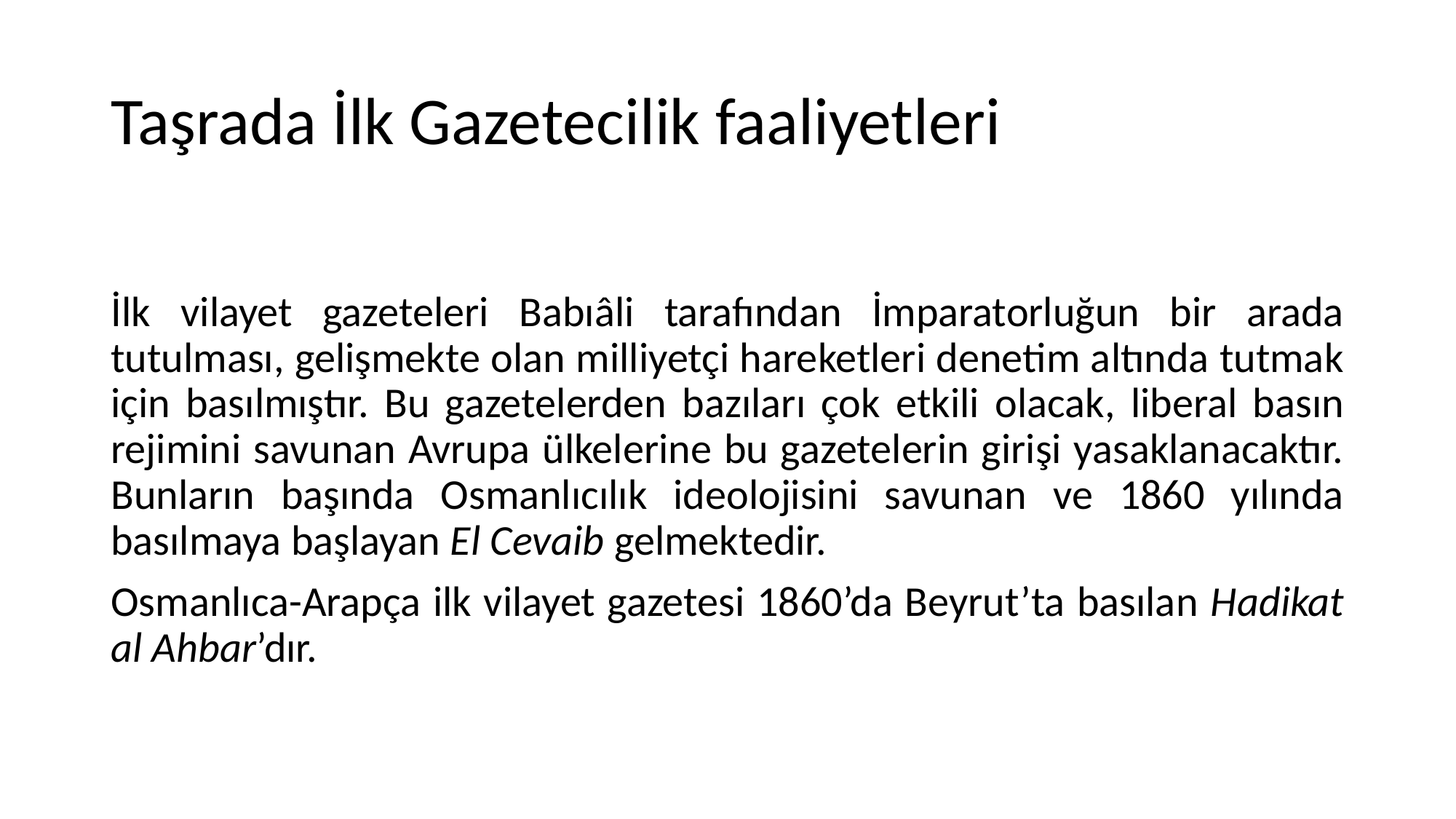

# Taşrada İlk Gazetecilik faaliyetleri

İlk vilayet gazeteleri Babıâli tarafından İmparatorluğun bir arada tutulması, gelişmekte olan milliyetçi hareketleri denetim altında tutmak için basılmıştır. Bu gazetelerden bazıları çok etkili olacak, liberal basın rejimini savunan Avrupa ülkelerine bu gazetelerin girişi yasaklanacaktır. Bunların başında Osmanlıcılık ideolojisini savunan ve 1860 yılında basılmaya başlayan El Cevaib gelmektedir.
Osmanlıca-Arapça ilk vilayet gazetesi 1860’da Beyrut’ta basılan Hadikat al Ahbar’dır.